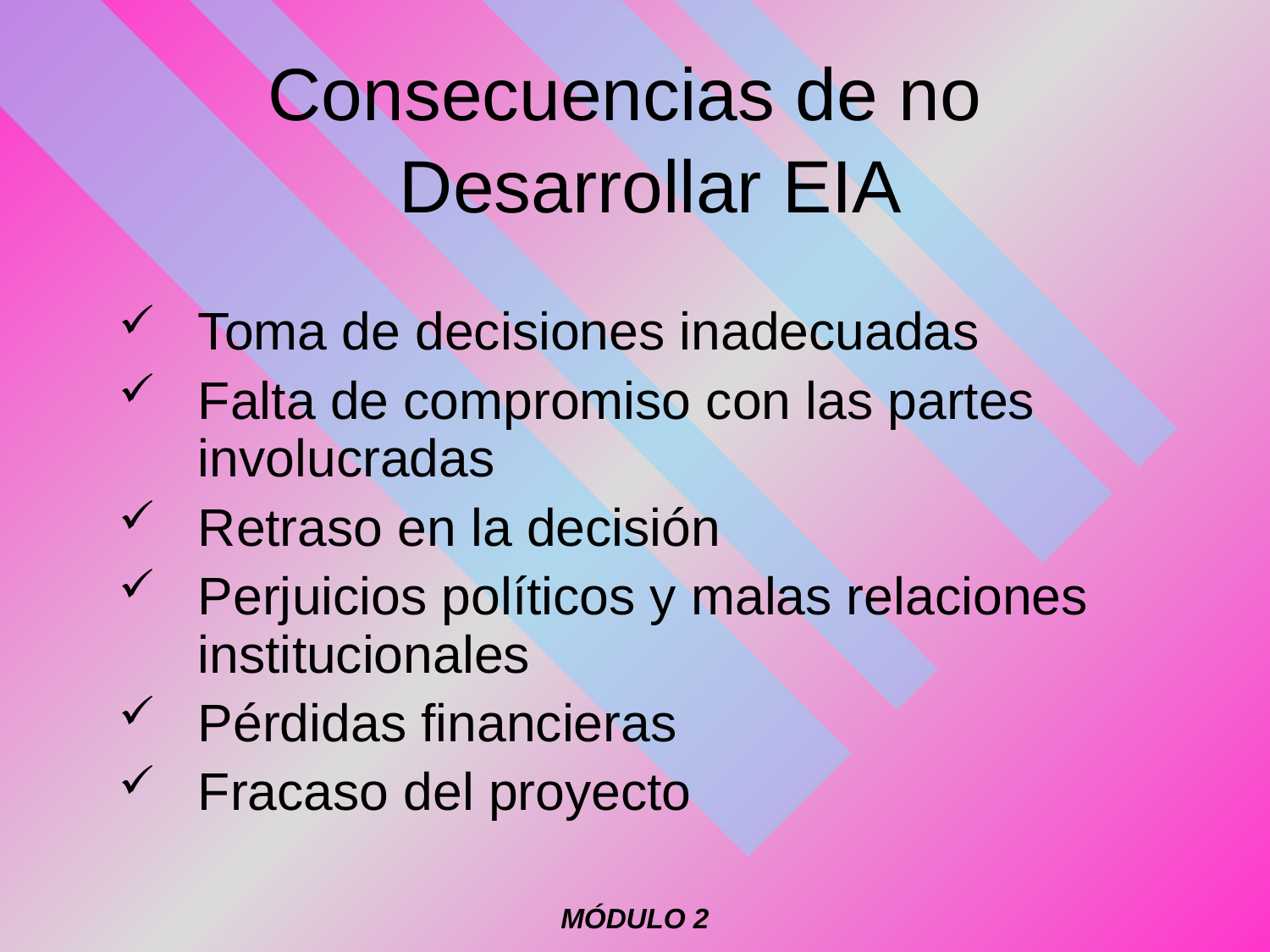

# Consecuencias de no Desarrollar EIA
Toma de decisiones inadecuadas
Falta de compromiso con las partes involucradas
Retraso en la decisión
Perjuicios políticos y malas relaciones  institucionales
Pérdidas financieras
Fracaso del proyecto
MÓDULO 2